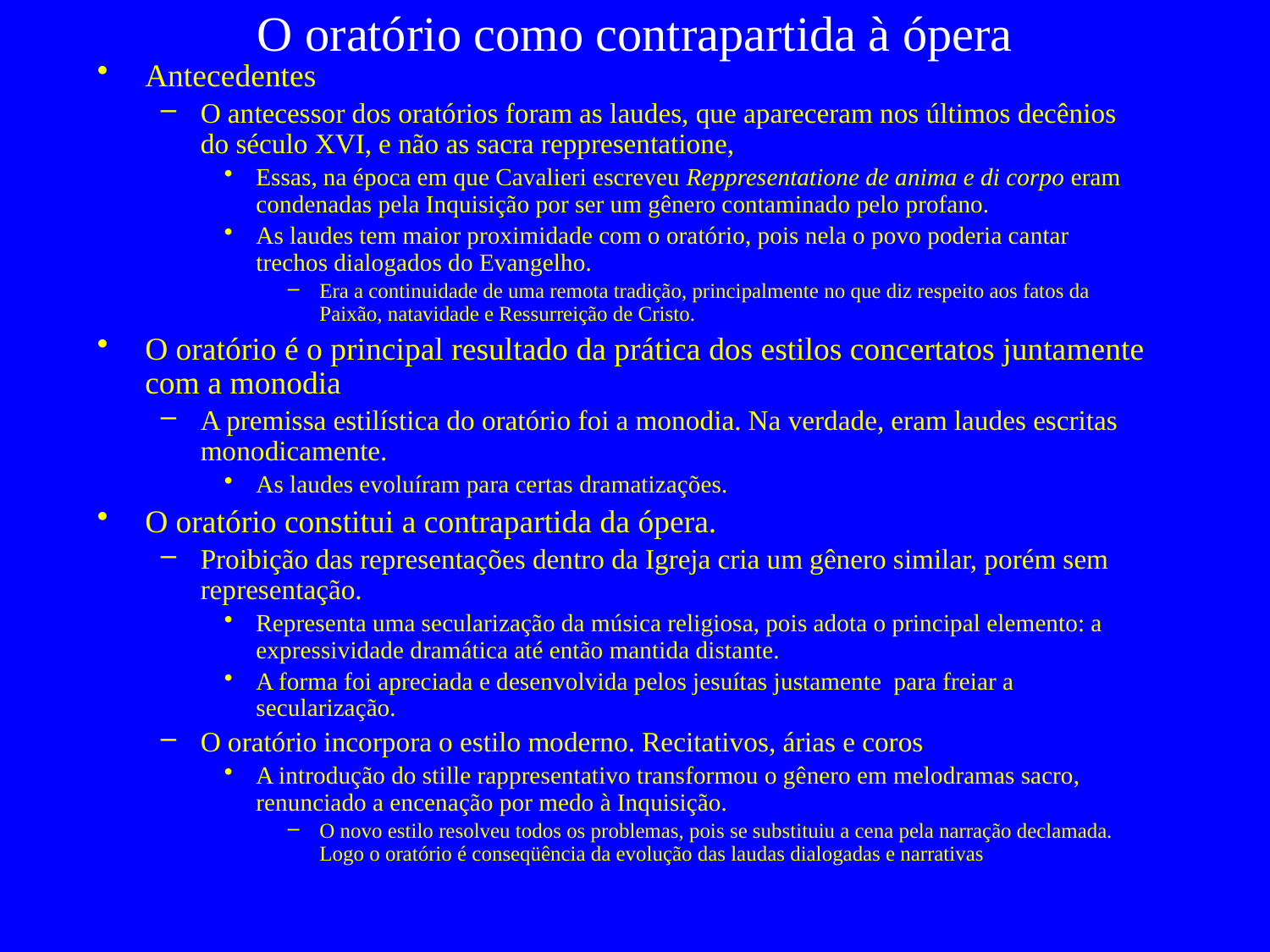

# O oratório como contrapartida à ópera
Antecedentes
O antecessor dos oratórios foram as laudes, que apareceram nos últimos decênios do século XVI, e não as sacra reppresentatione,
Essas, na época em que Cavalieri escreveu Reppresentatione de anima e di corpo eram condenadas pela Inquisição por ser um gênero contaminado pelo profano.
As laudes tem maior proximidade com o oratório, pois nela o povo poderia cantar  trechos dialogados do Evangelho.
Era a continuidade de uma remota tradição, principalmente no que diz respeito aos fatos da Paixão, natavidade e Ressurreição de Cristo.
O oratório é o principal resultado da prática dos estilos concertatos juntamente com a monodia
A premissa estilística do oratório foi a monodia. Na verdade, eram laudes escritas monodicamente.
As laudes evoluíram para certas dramatizações.
O oratório constitui a contrapartida da ópera.
Proibição das representações dentro da Igreja cria um gênero similar, porém sem representação.
Representa uma secularização da música religiosa, pois adota o principal elemento: a expressividade dramática até então mantida distante.
A forma foi apreciada e desenvolvida pelos jesuítas justamente  para freiar a secularização.
O oratório incorpora o estilo moderno. Recitativos, árias e coros
A introdução do stille rappresentativo transformou o gênero em melodramas sacro, renunciado a encenação por medo à Inquisição.
O novo estilo resolveu todos os problemas, pois se substituiu a cena pela narração declamada. Logo o oratório é conseqüência da evolução das laudas dialogadas e narrativas